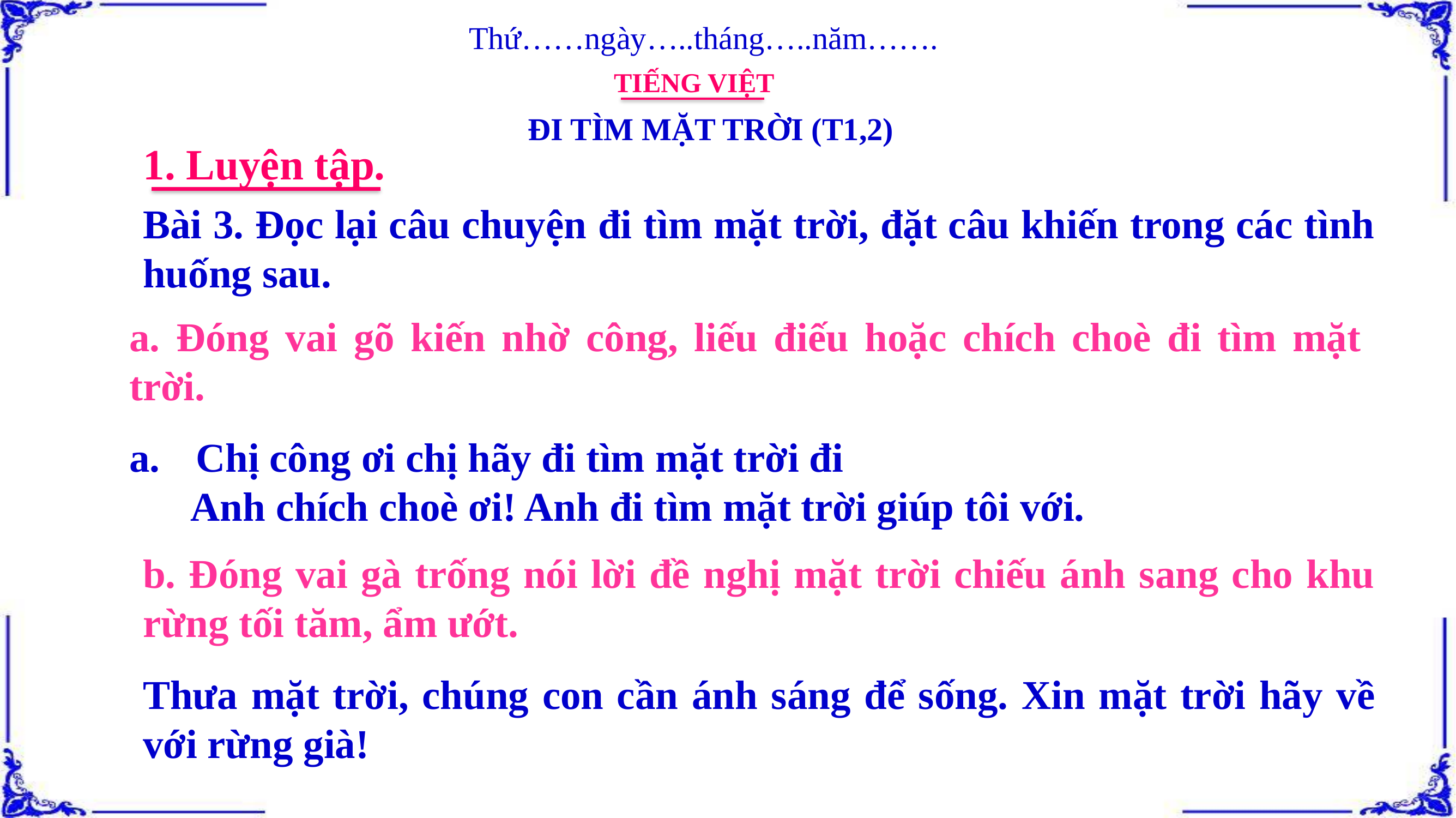

Thứ……ngày…..tháng…..năm…….
TIẾNG VIỆT
ĐI TÌM MẶT TRỜI (T1,2)
1. Luyện tập.
Bài 3. Đọc lại câu chuyện đi tìm mặt trời, đặt câu khiến trong các tình huống sau.
a. Đóng vai gõ kiến nhờ công, liếu điếu hoặc chích choè đi tìm mặt trời.
Chị công ơi chị hãy đi tìm mặt trời đi
      Anh chích choè ơi! Anh đi tìm mặt trời giúp tôi với.
b. Đóng vai gà trống nói lời đề nghị mặt trời chiếu ánh sang cho khu rừng tối tăm, ẩm ướt.
Thưa mặt trời, chúng con cần ánh sáng để sống. Xin mặt trời hãy về với rừng già!